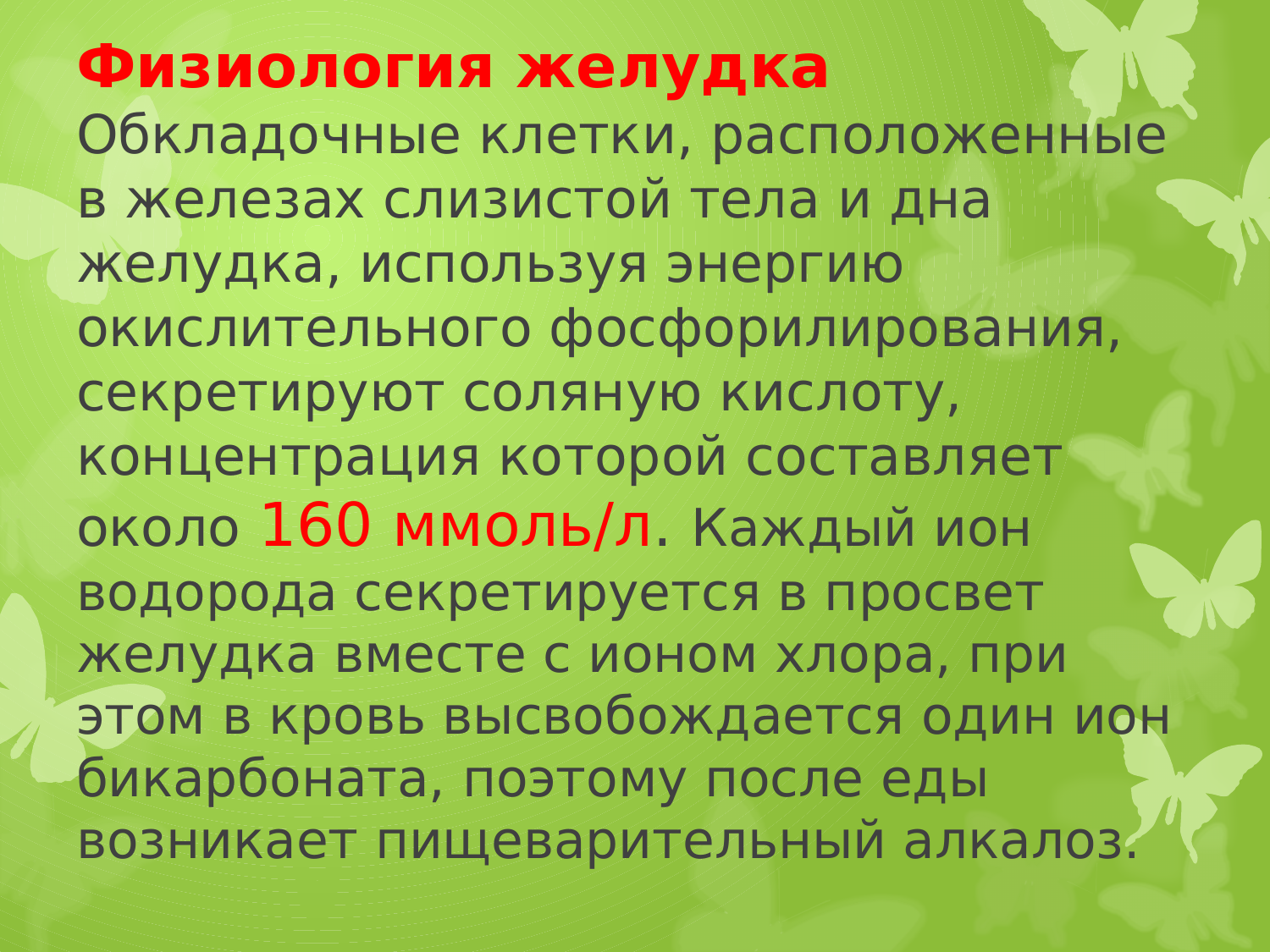

# Физиология желудка Обкладочные клетки, расположенные в железах слизистой тела и дна желудка, используя энергию окислительного фосфорилирования, секретируют соляную кислоту, концентрация которой составляет около 160 ммоль/л. Каждый ион водорода секретируется в просвет желудка вместе с ионом хлора, при этом в кровь высвобождается один ион бикарбоната, поэтому после еды возникает пищеварительный алкалоз.